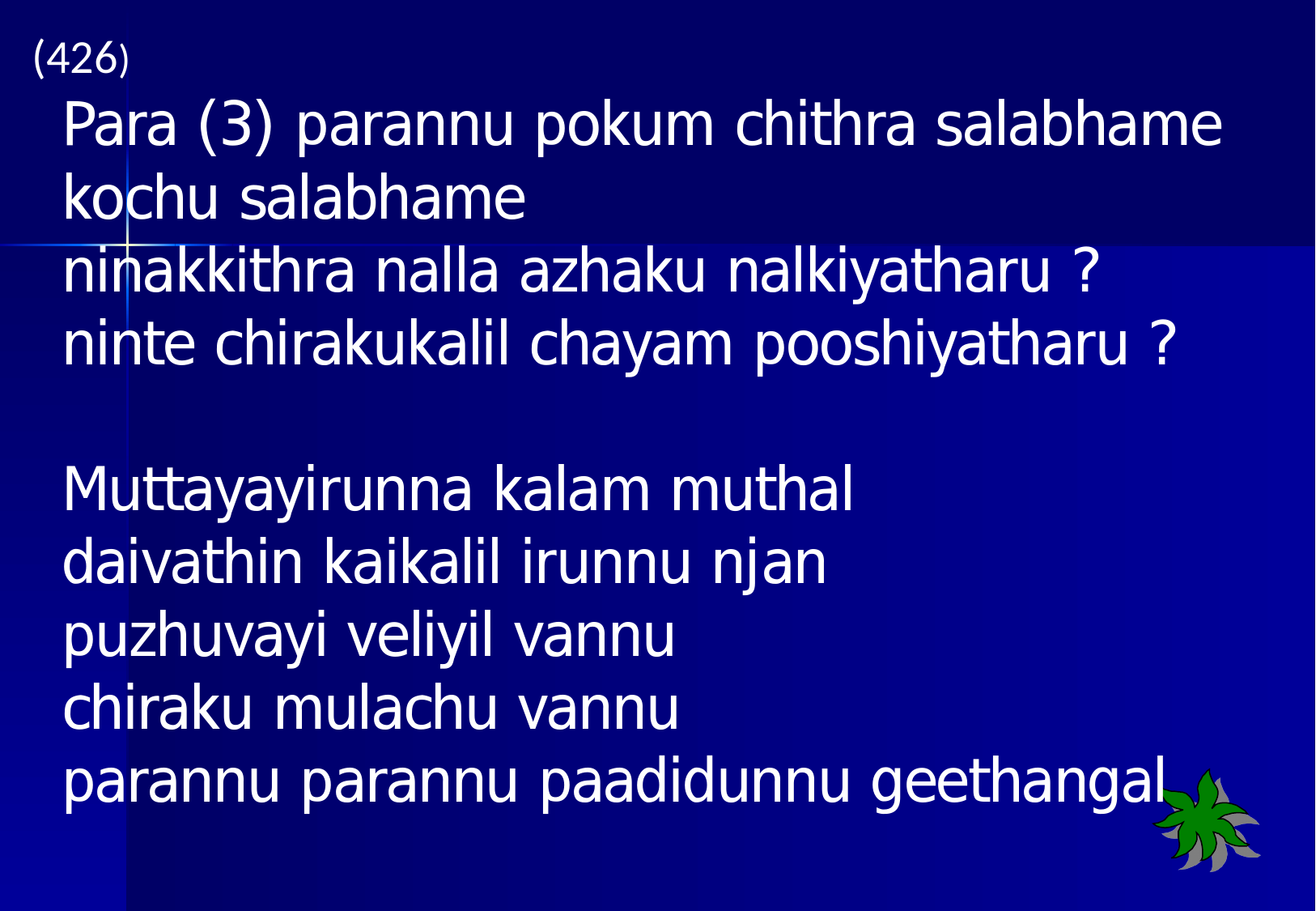

(426)
Para (3) parannu pokum chithra salabhame
kochu salabhame
ninakkithra nalla azhaku nalkiyatharu ?
ninte chirakukalil chayam pooshiyatharu ?
Muttayayirunna kalam muthal
daivathin kaikalil irunnu njan
puzhuvayi veliyil vannu
chiraku mulachu vannu
parannu parannu paadidunnu geethangal